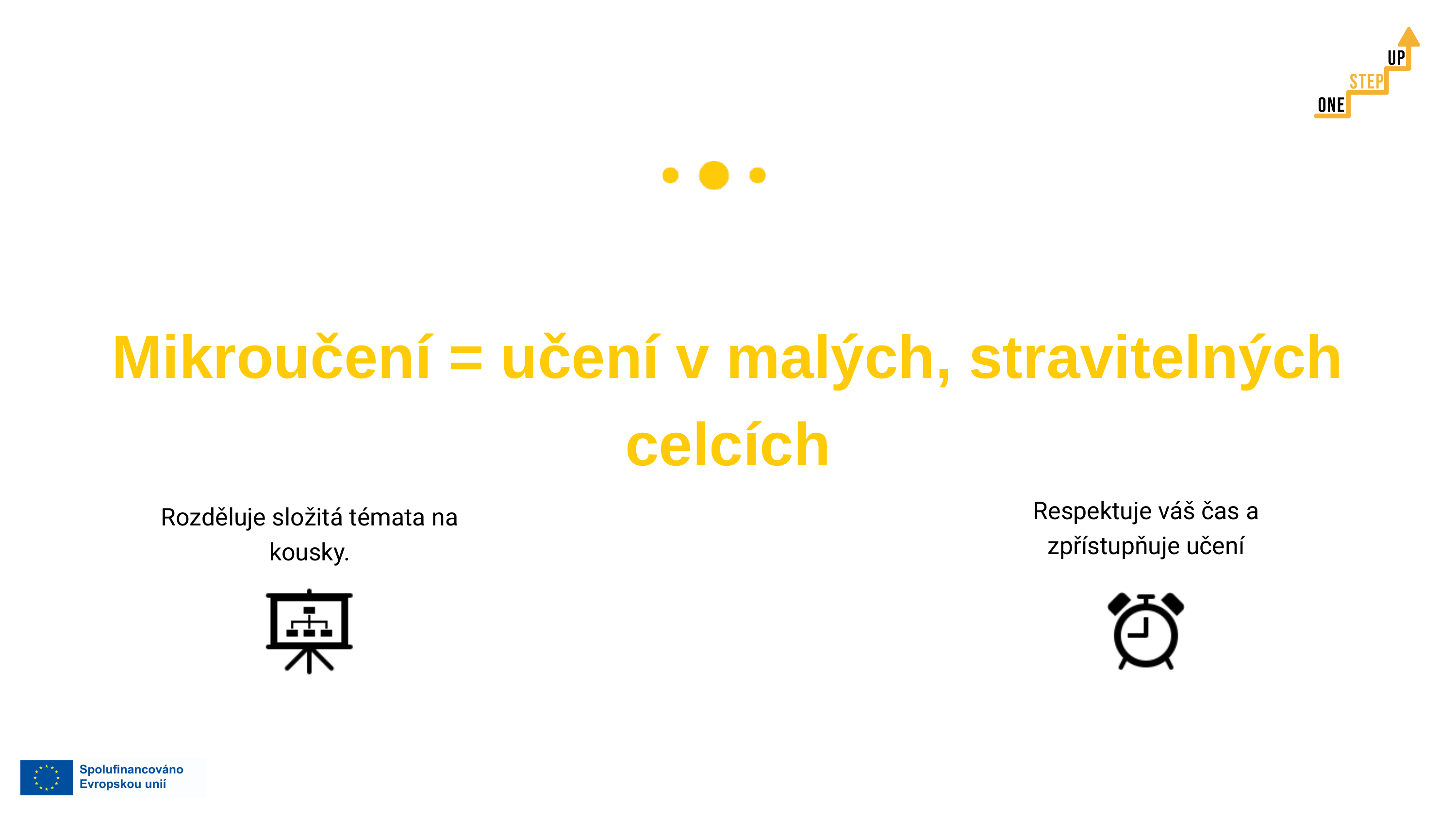

Mikroučení = učení v malých, stravitelných celcích
Respektuje váš čas a zpřístupňuje učení
Rozděluje složitá témata na kousky.